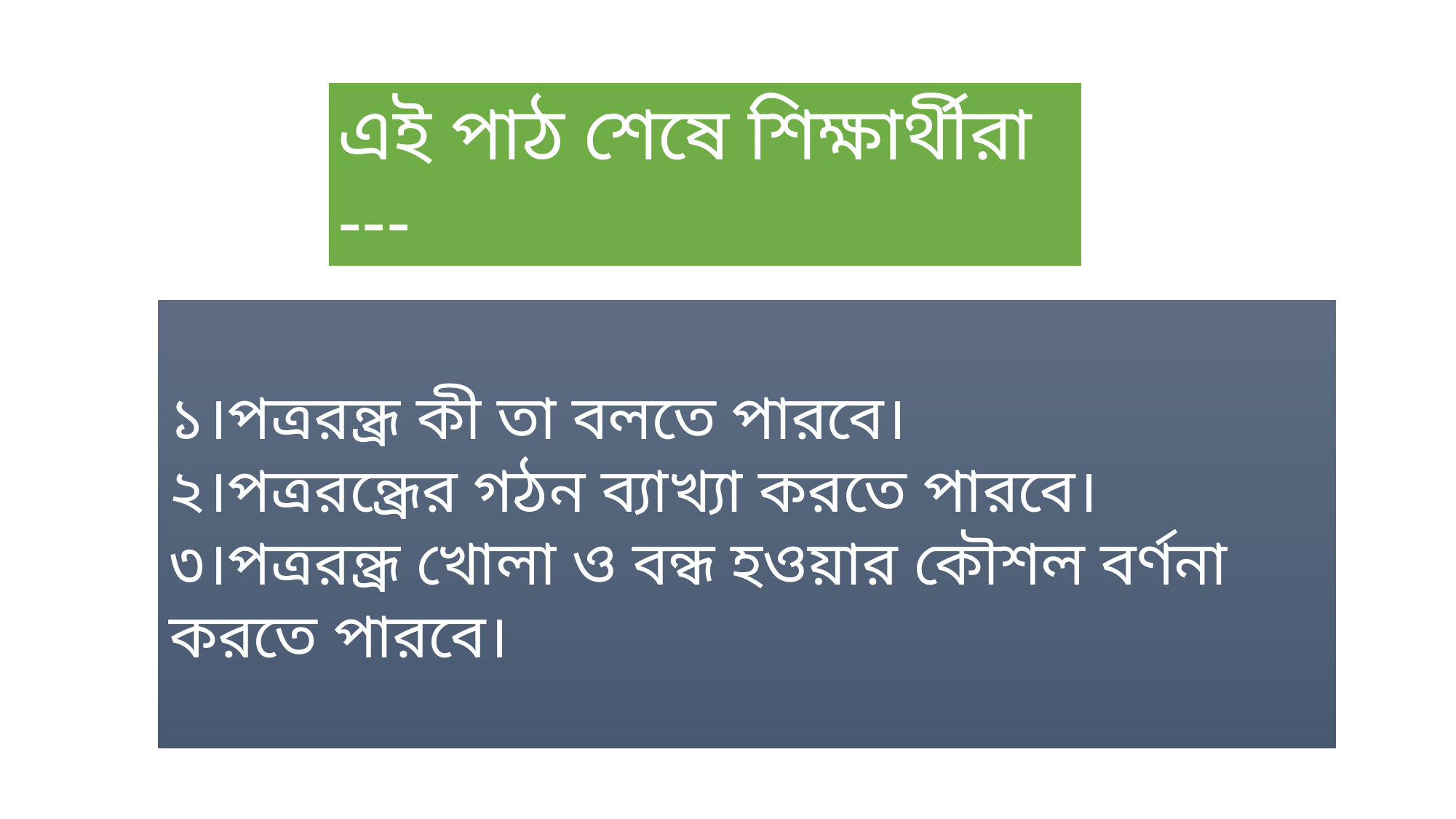

এই পাঠ শেষে শিক্ষার্থীরা ---

১।পত্ররন্ধ্র কী তা বলতে পারবে।
২।পত্ররন্ধ্রের গঠন ব্যাখ্যা করতে পারবে।
৩।পত্ররন্ধ্র খোলা ও বন্ধ হওয়ার কৌশল বর্ণনা করতে পারবে।